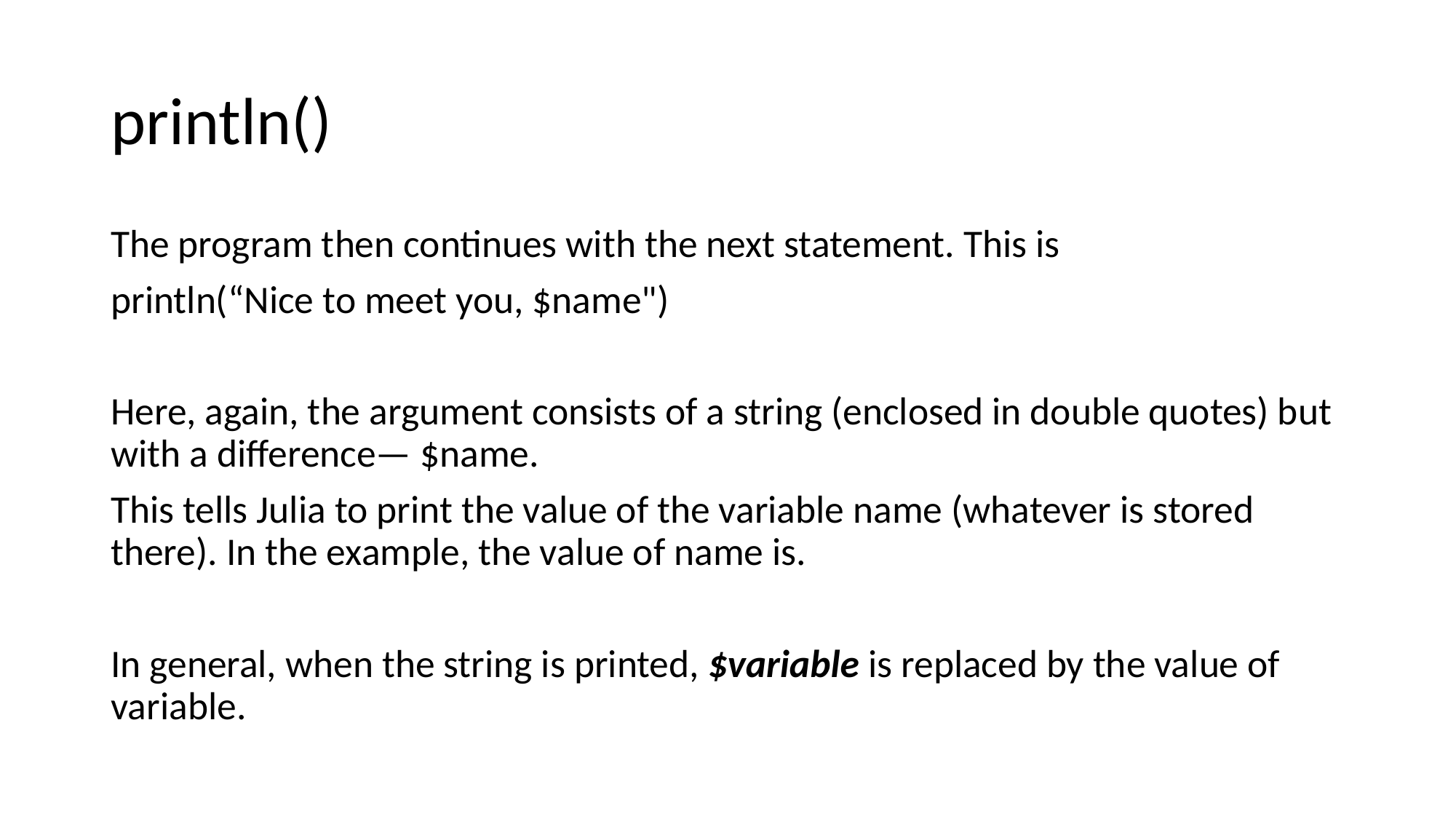

# println()
The program then continues with the next statement. This is
println(“Nice to meet you, $name")

Here, again, the argument consists of a string (enclosed in double quotes) but with a difference— $name.
This tells Julia to print the value of the variable name (whatever is stored there). In the example, the value of name is.

In general, when the string is printed, $variable is replaced by the value of variable.